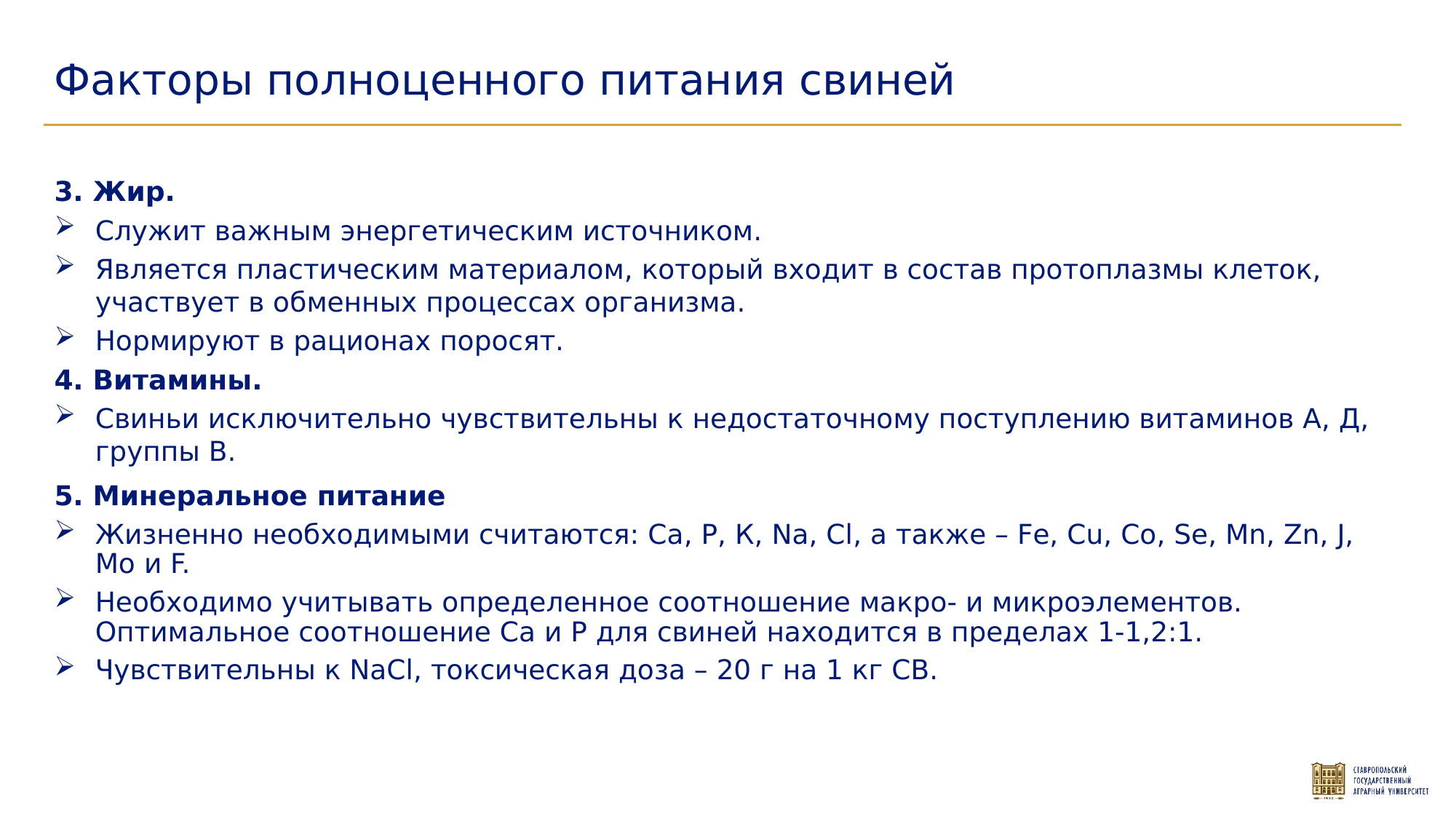

Факторы полноценного питания свиней
3. Жир.
Служит важным энергетическим источником.
Является пластическим материалом, который входит в состав протоплазмы клеток, участвует в обменных процессах организма.
Нормируют в рационах поросят.
4. Витамины.
Свиньи исключительно чувствительны к недостаточному поступлению витаминов А, Д, группы В.
5. Минеральное питание
Жизненно необходимыми считаются: Са, Р, К, Nа, Сl, а также – Fе, Сu, Co, Sе, Mn, Zn, J, Mo и F.
Необходимо учитывать определенное соотношение макро- и микроэлементов. Оптимальное соотношение Са и Р для свиней находится в пределах 1-1,2:1.
Чувствительны к NaCl, токсическая доза – 20 г на 1 кг СВ.